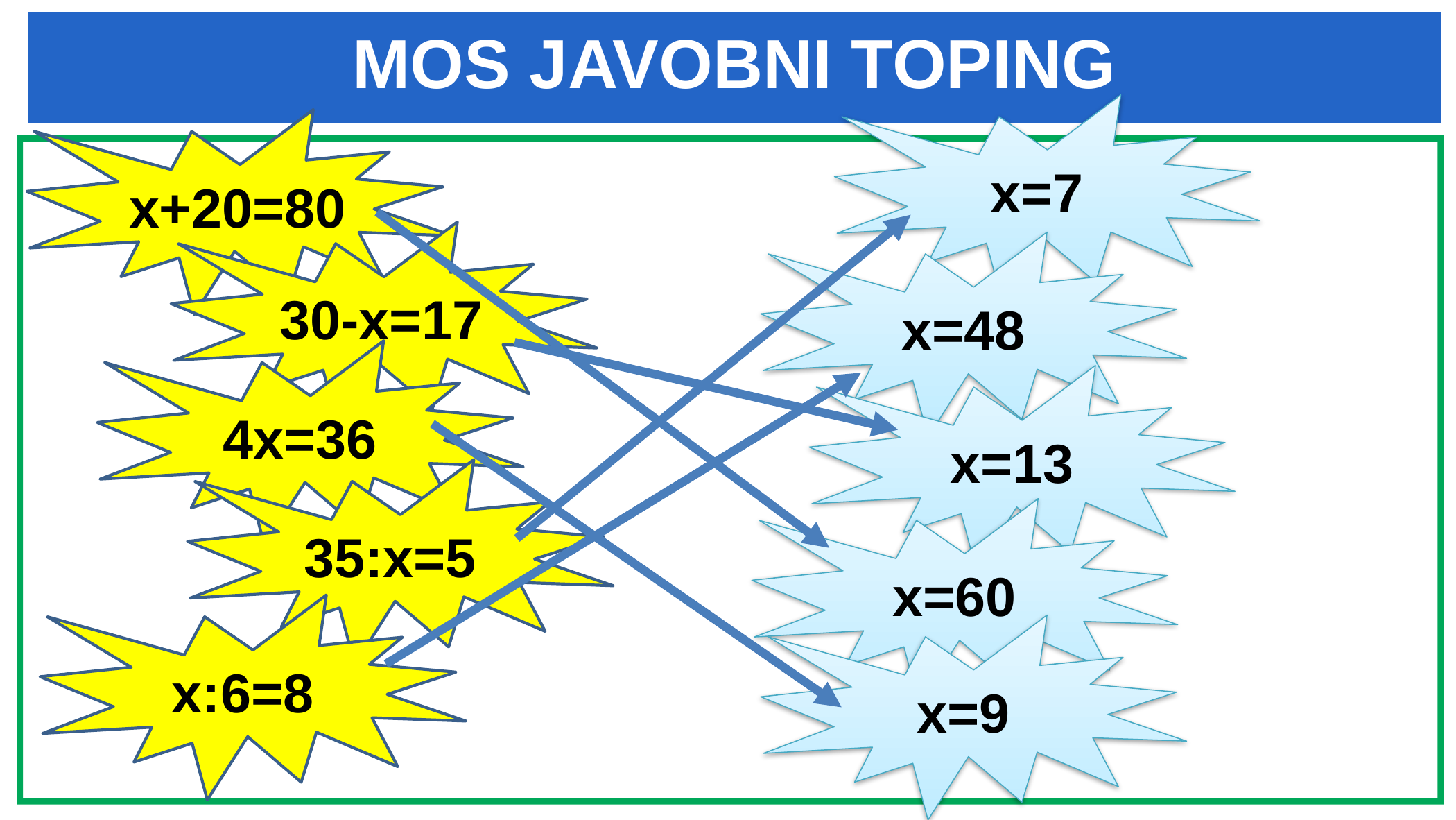

MOS JAVOBNI TOPING
x=7
x+20=80
30-x=17
x=48
4x=36
x=13
35:x=5
x=60
x:6=8
x=9